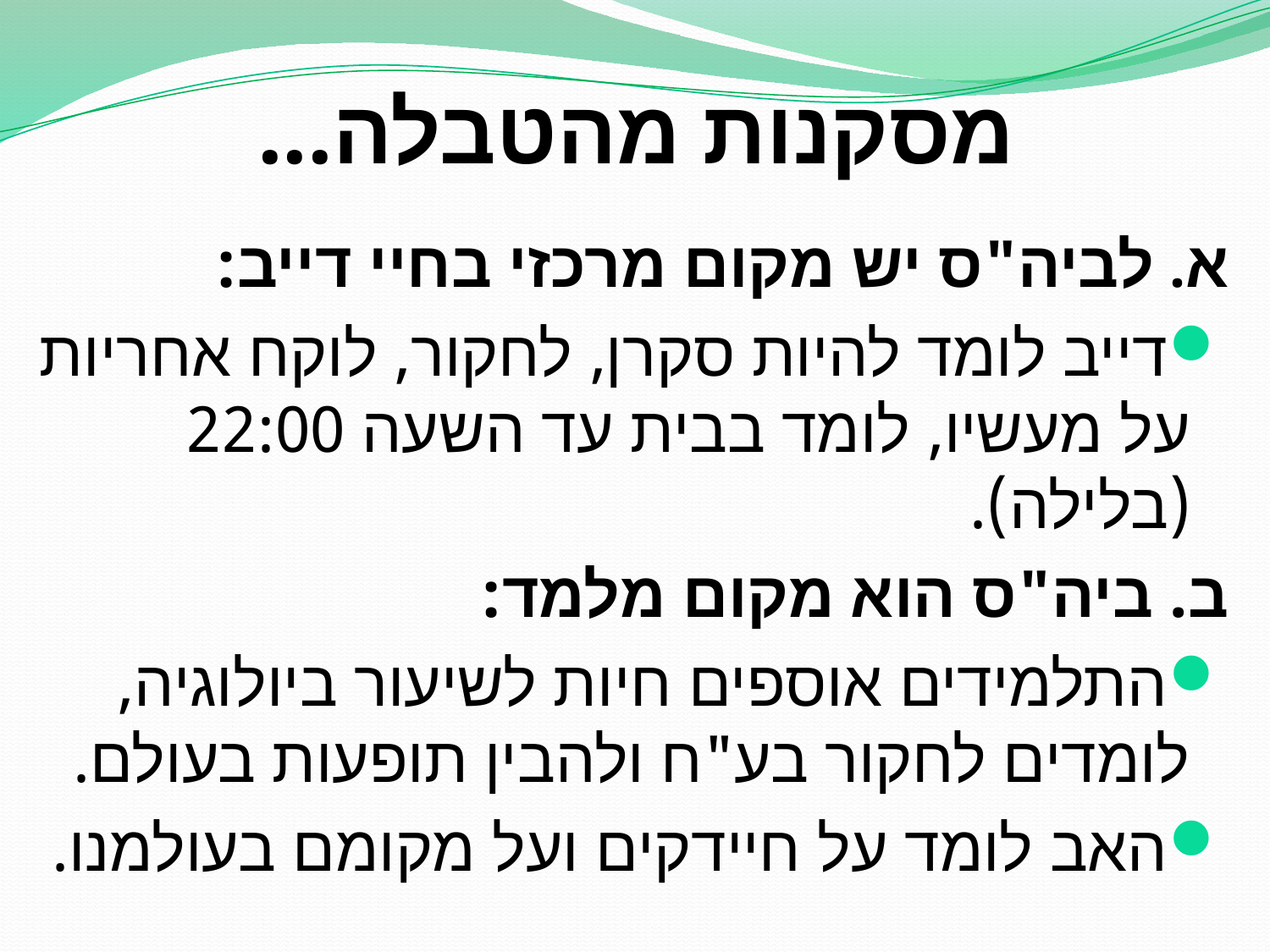

# מסקנות מהטבלה...

א. לביה"ס יש מקום מרכזי בחיי דייב:
דייב לומד להיות סקרן, לחקור, לוקח אחריות על מעשיו, לומד בבית עד השעה 22:00 (בלילה).
ב. ביה"ס הוא מקום מלמד:
התלמידים אוספים חיות לשיעור ביולוגיה, לומדים לחקור בע"ח ולהבין תופעות בעולם.
האב לומד על חיידקים ועל מקומם בעולמנו.